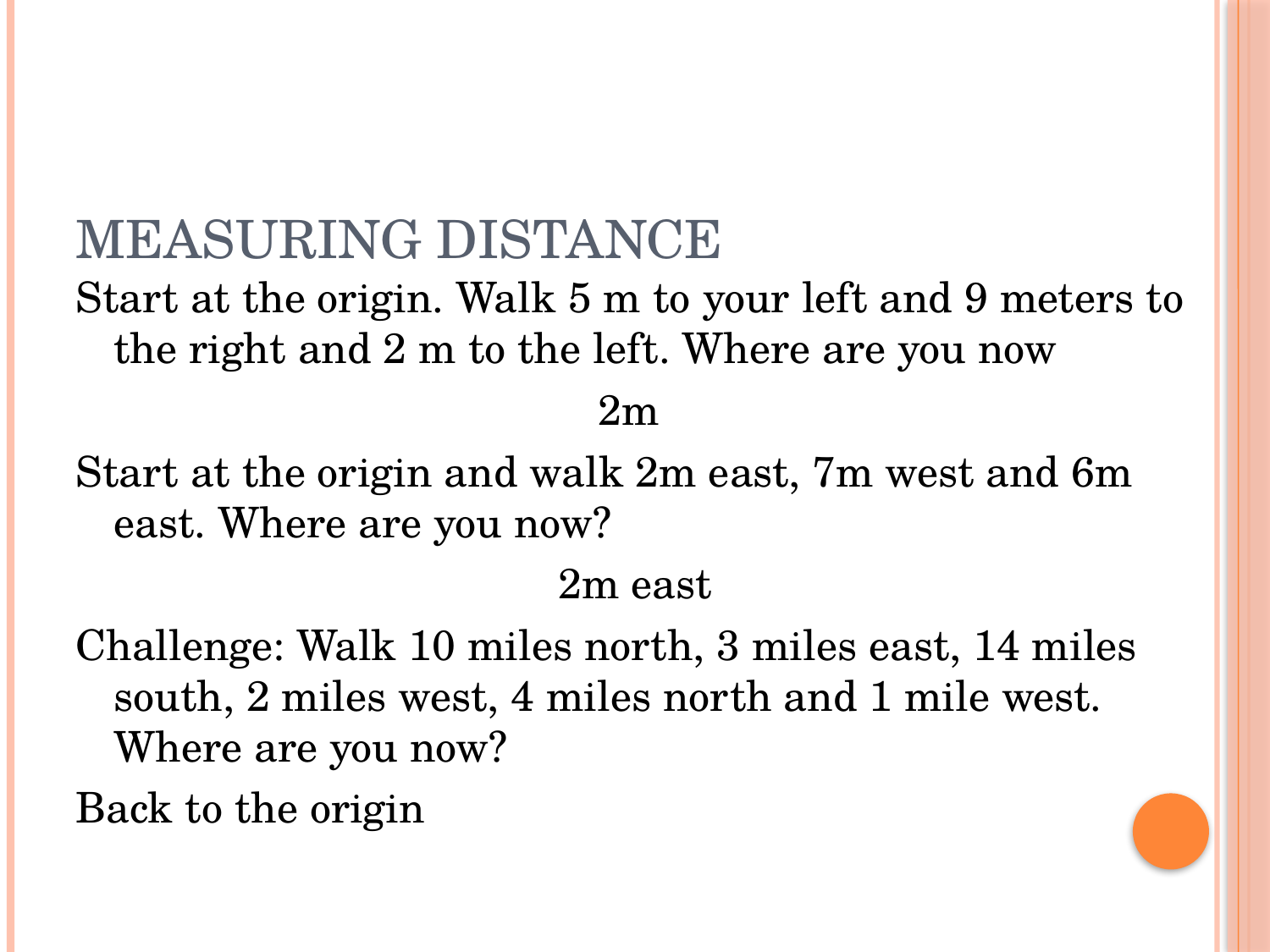

# Measuring distance
Start at the origin. Walk 5 m to your left and 9 meters to the right and 2 m to the left. Where are you now
2m
Start at the origin and walk 2m east, 7m west and 6m east. Where are you now?
2m east
Challenge: Walk 10 miles north, 3 miles east, 14 miles south, 2 miles west, 4 miles north and 1 mile west. Where are you now?
Back to the origin